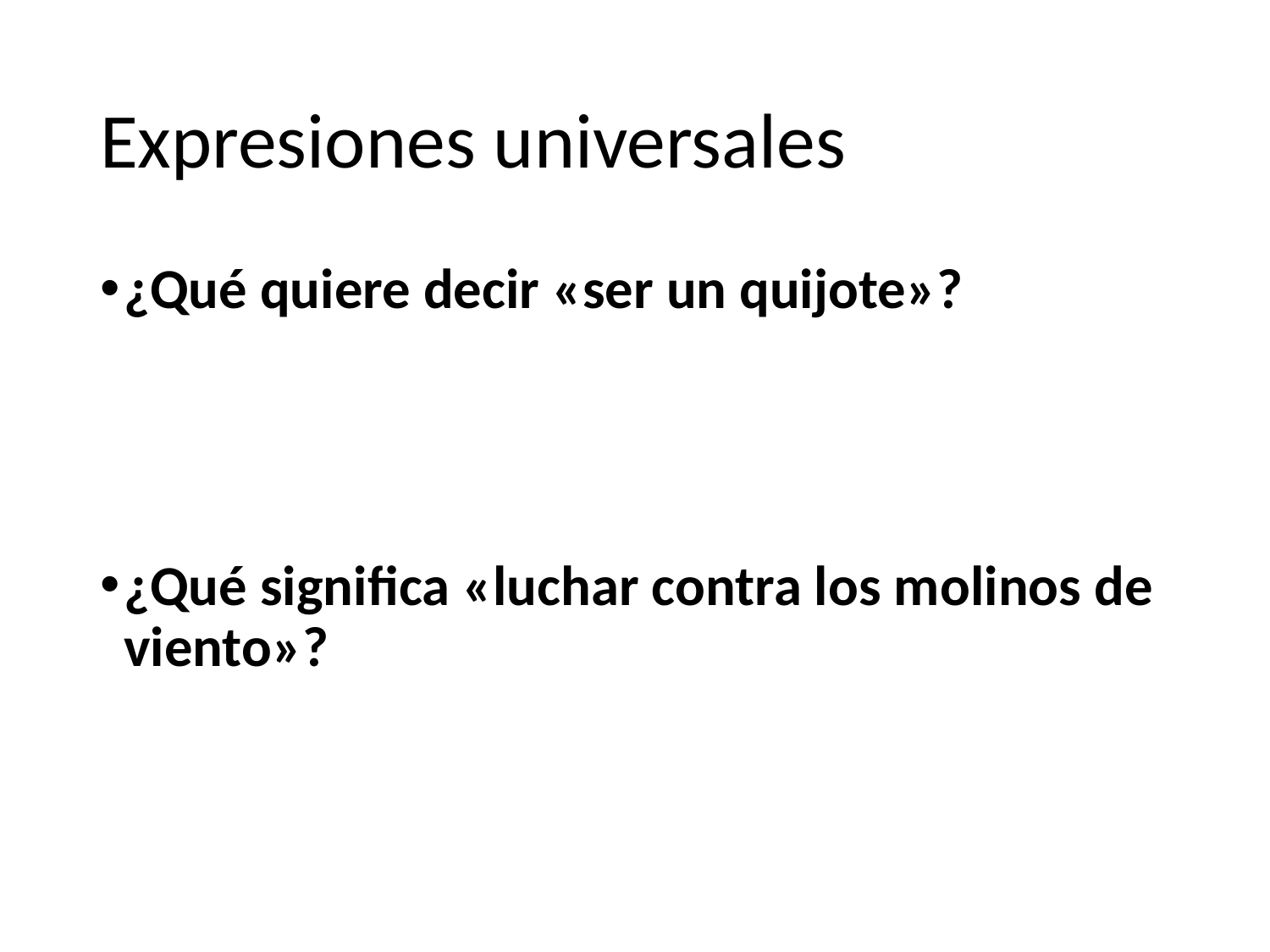

# Expresiones universales
¿Qué quiere decir «ser un quijote»?

¿Qué significa «luchar contra los molinos de viento»?